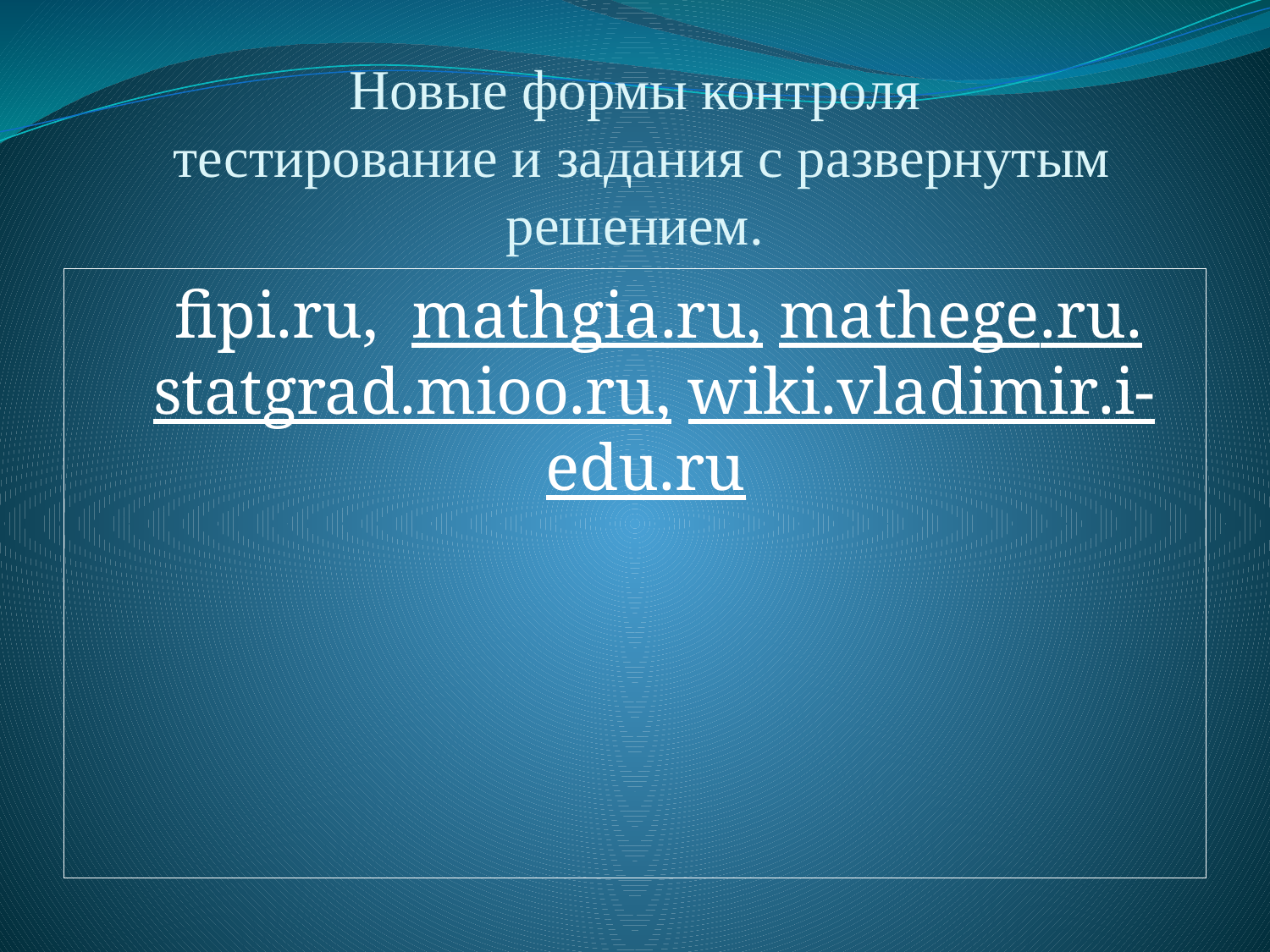

# Новые формы контроля тестирование и задания с развернутым решением.
    fipi.ru,  mathgia.ru, mathege.ru. statgrad.mioo.ru, wiki.vladimir.i-edu.ru